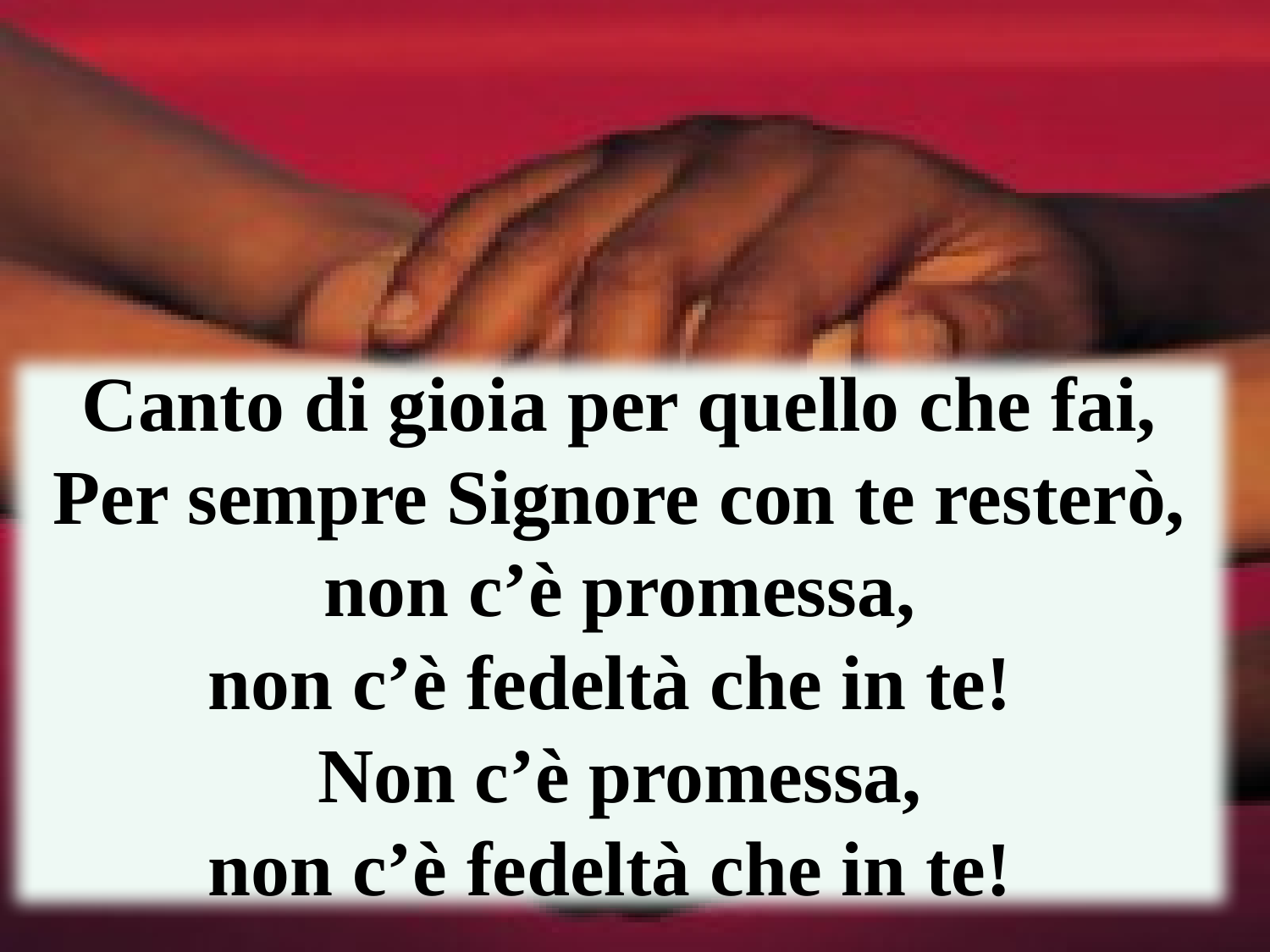

Canto di gioia per quello che fai,
Per sempre Signore con te resterò,
non c’è promessa,
non c’è fedeltà che in te!
Non c’è promessa,
non c’è fedeltà che in te!